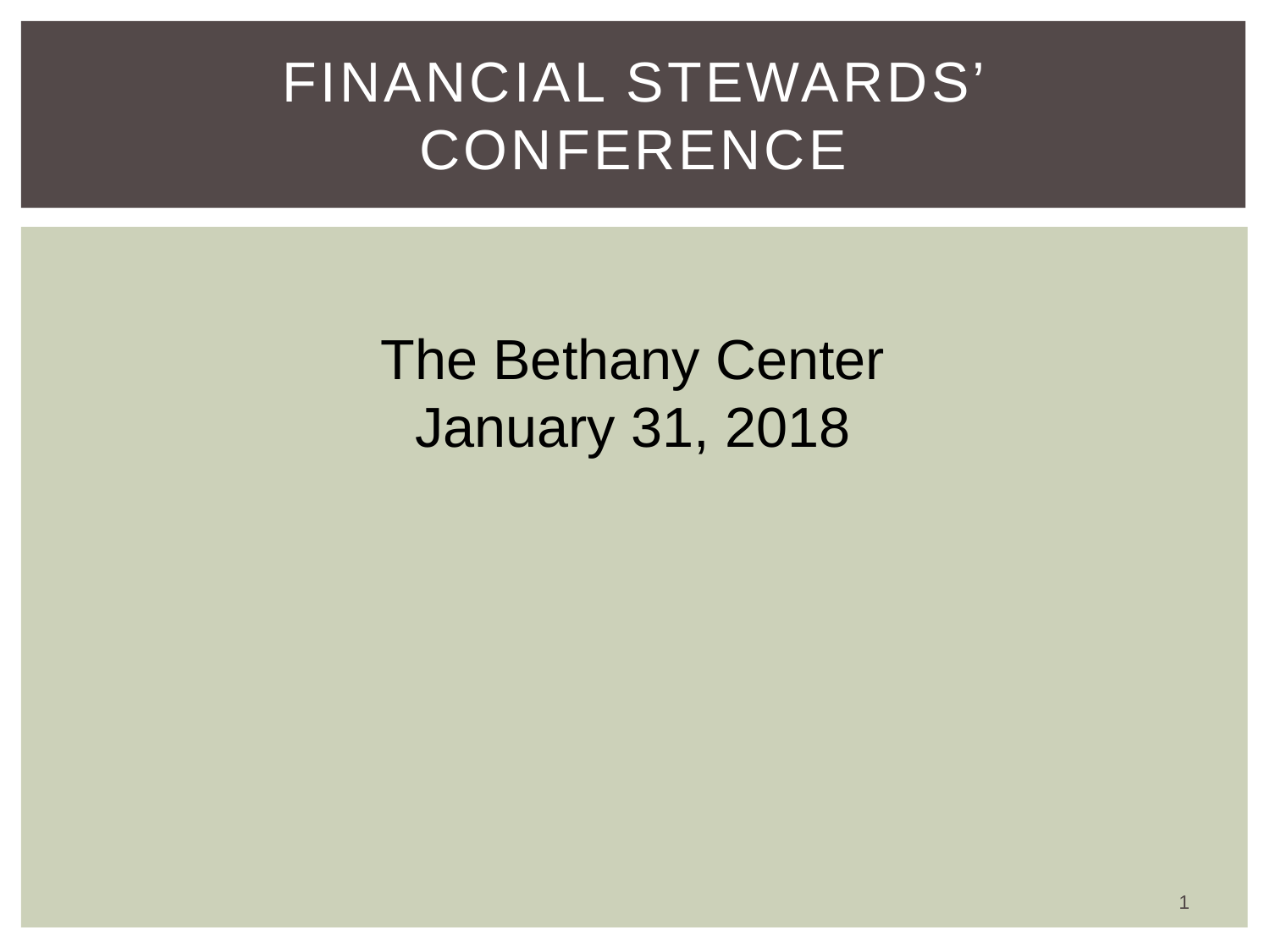

# Financial Stewards’ Conference
The Bethany Center
January 31, 2018
1